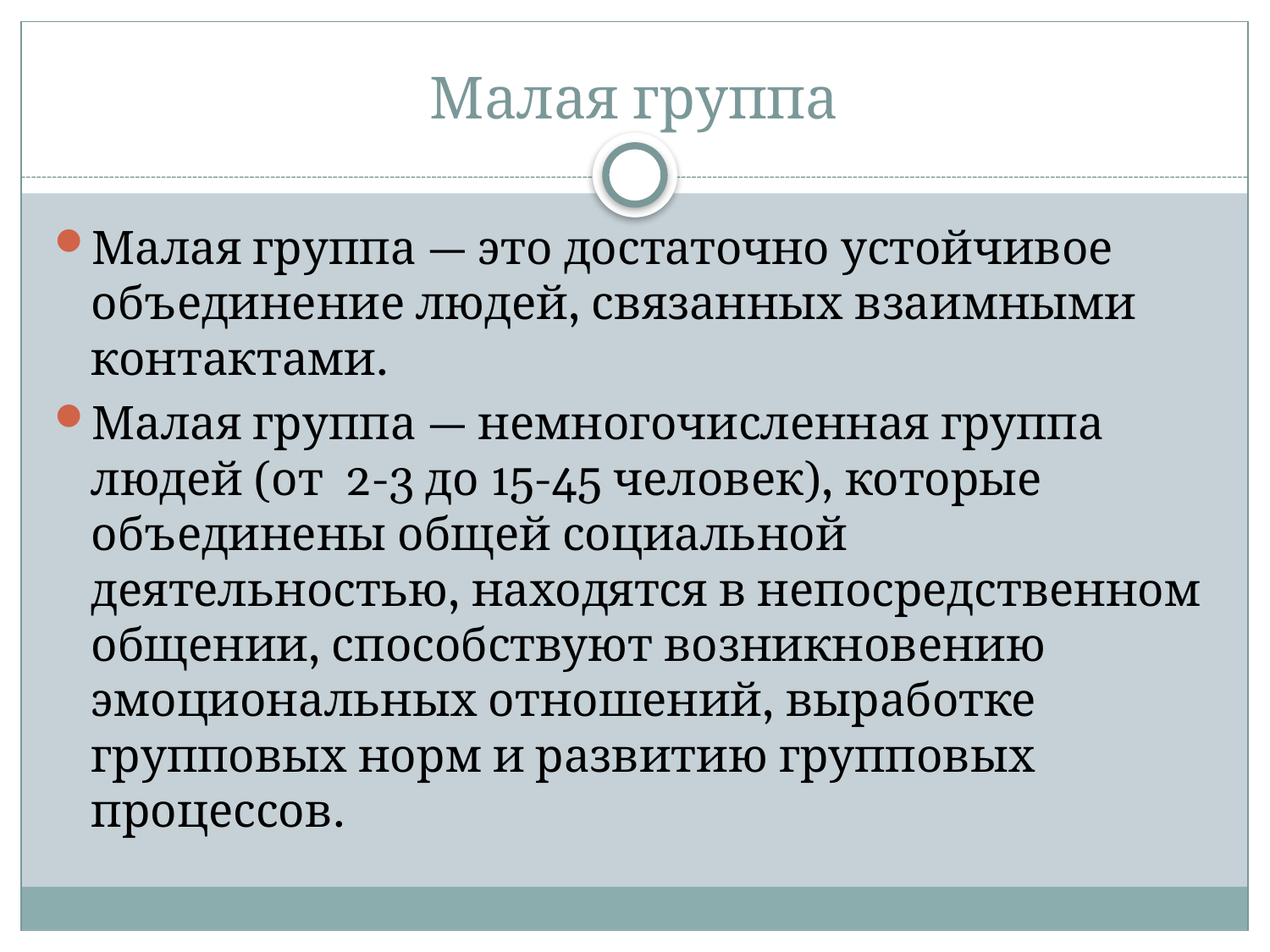

# Малая группа
Малая группа — это достаточно устойчивое объединение людей, связанных взаимными контактами.
Малая группа — немногочисленная группа людей (от  2-3 до 15-45 человек), которые объединены общей социальной деятельностью, находятся в непосредственном общении, способствуют возникновению эмоциональных отношений, выработке групповых норм и развитию групповых процессов.